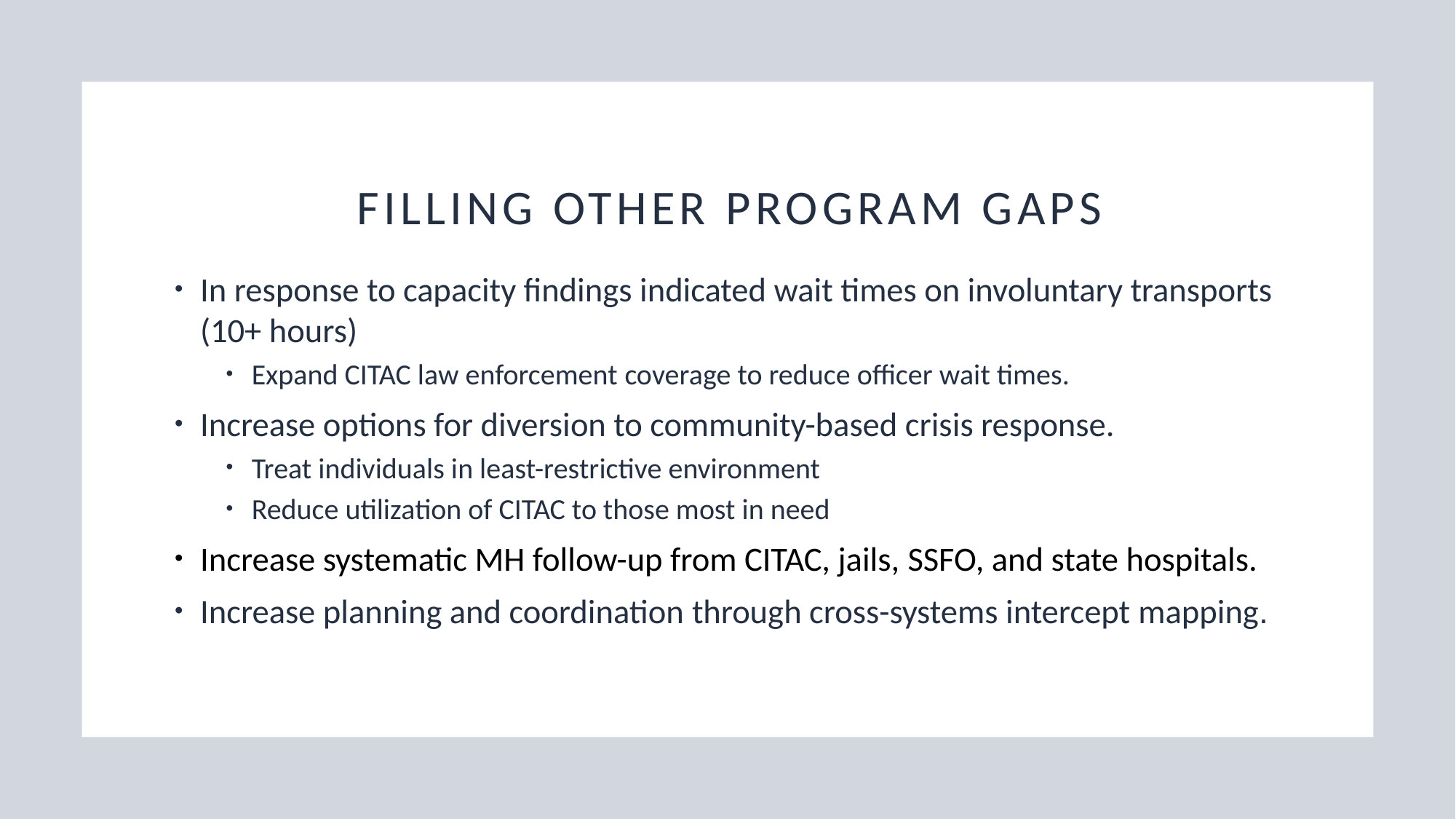

# Filling other program gaps
In response to capacity findings indicated wait times on involuntary transports (10+ hours)
Expand CITAC law enforcement coverage to reduce officer wait times.
Increase options for diversion to community-based crisis response.
Treat individuals in least-restrictive environment
Reduce utilization of CITAC to those most in need
Increase systematic MH follow-up from CITAC, jails, SSFO, and state hospitals.
Increase planning and coordination through cross-systems intercept mapping.